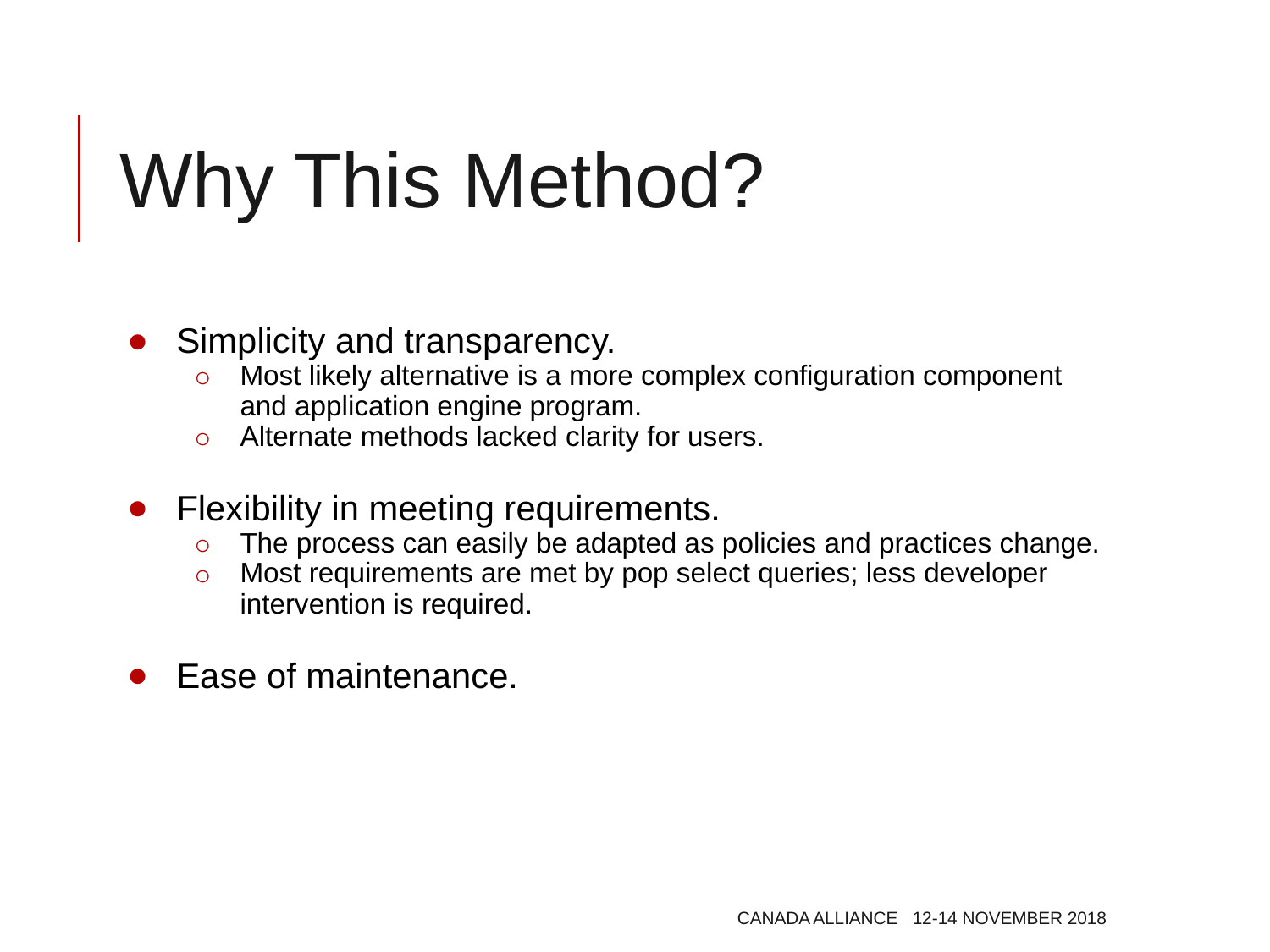

# Why This Method?
Simplicity and transparency.
Most likely alternative is a more complex configuration component and application engine program.
Alternate methods lacked clarity for users.

Flexibility in meeting requirements.
The process can easily be adapted as policies and practices change.
Most requirements are met by pop select queries; less developer intervention is required.

Ease of maintenance.
CANADA ALLIANCE   12-14 NOVEMBER 2018